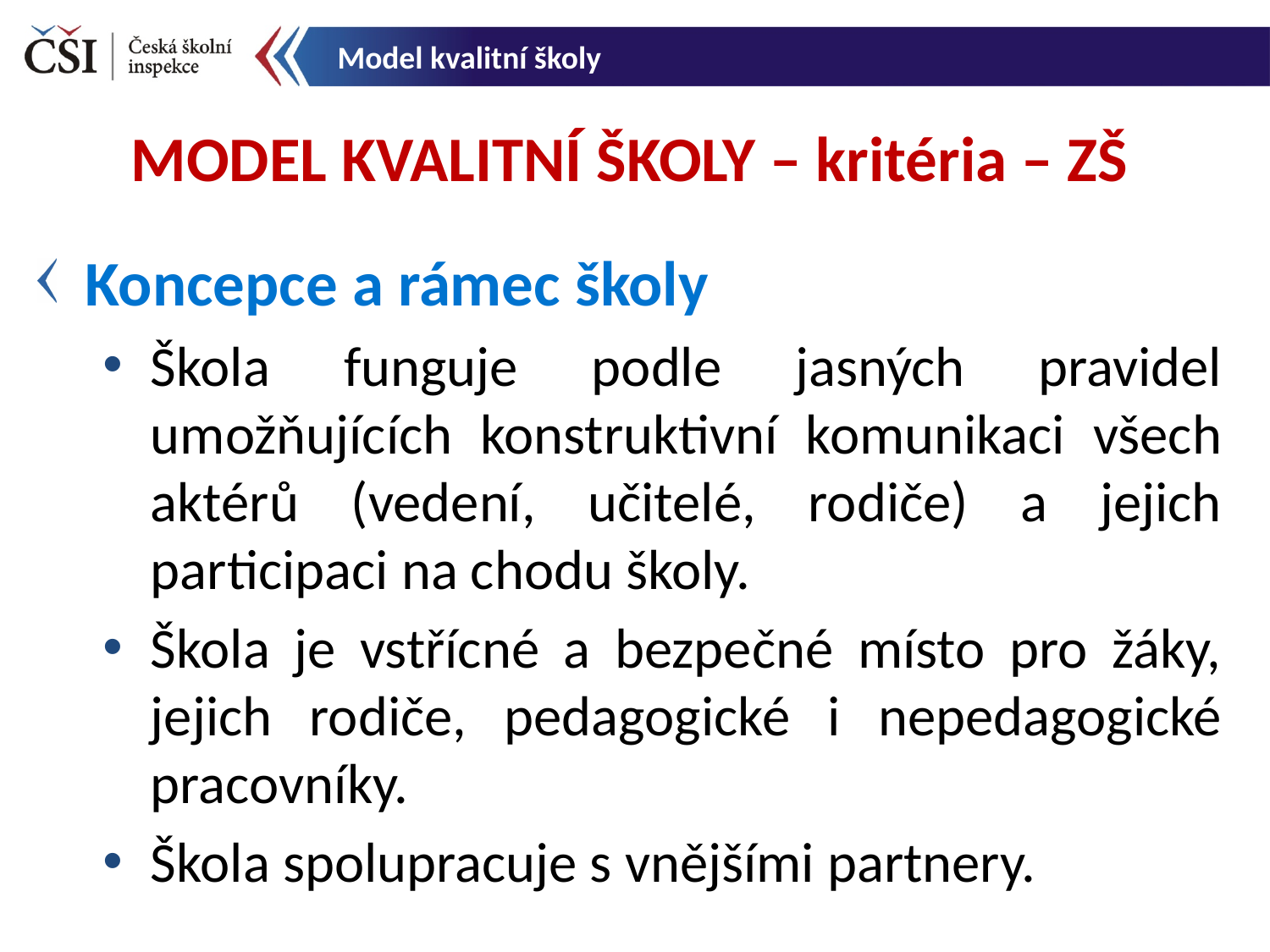

Model kvalitní školy
MODEL KVALITNÍ ŠKOLY – kritéria – ZŠ
Koncepce a rámec školy
Škola funguje podle jasných pravidel umožňujících konstruktivní komunikaci všech aktérů (vedení, učitelé, rodiče) a jejich participaci na chodu školy.
Škola je vstřícné a bezpečné místo pro žáky, jejich rodiče, pedagogické i nepedagogické pracovníky.
Škola spolupracuje s vnějšími partnery.